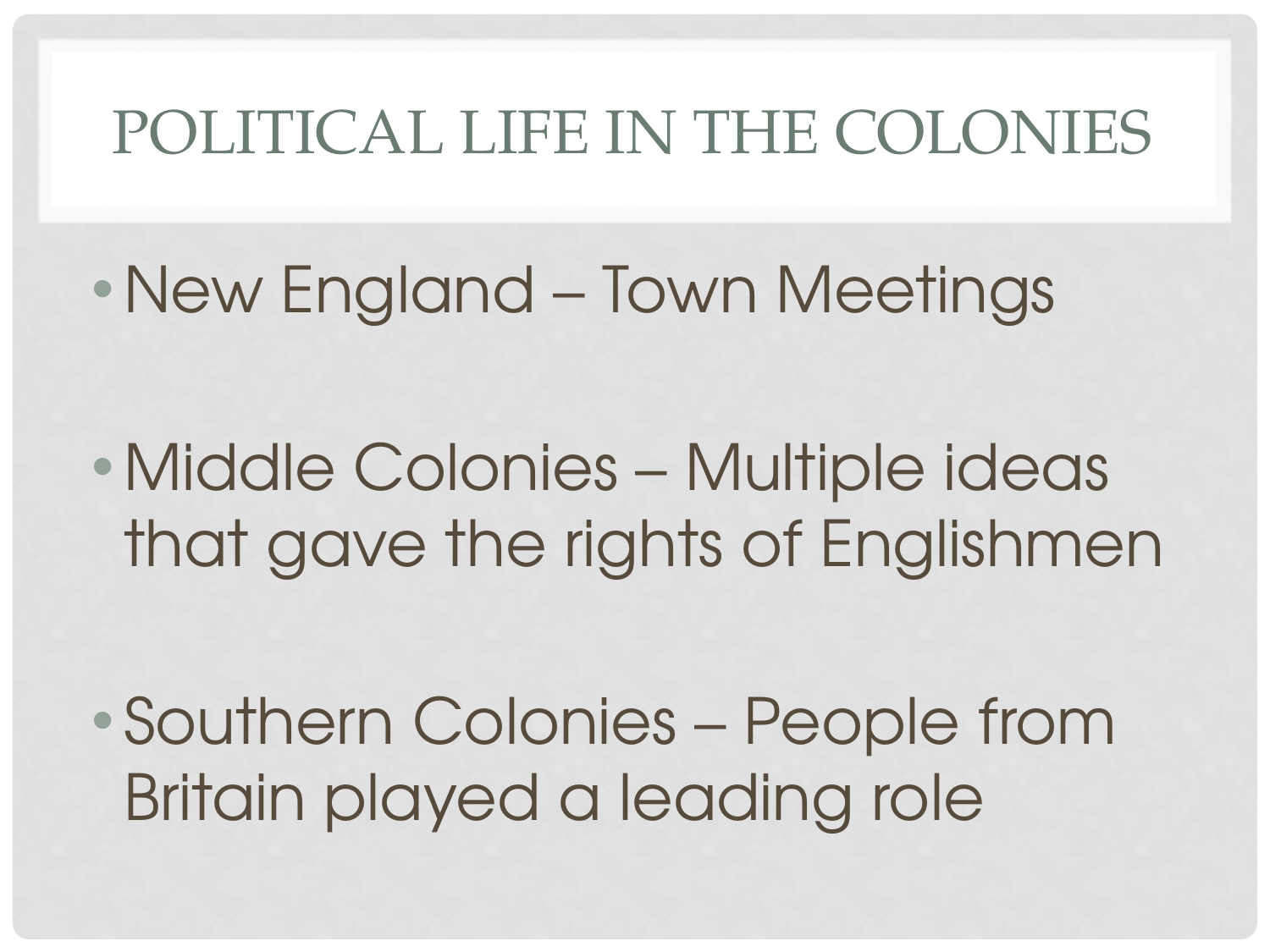

# Political life in the colonies
New England – Town Meetings

Middle Colonies – Multiple ideas that gave the rights of Englishmen

Southern Colonies – People from Britain played a leading role